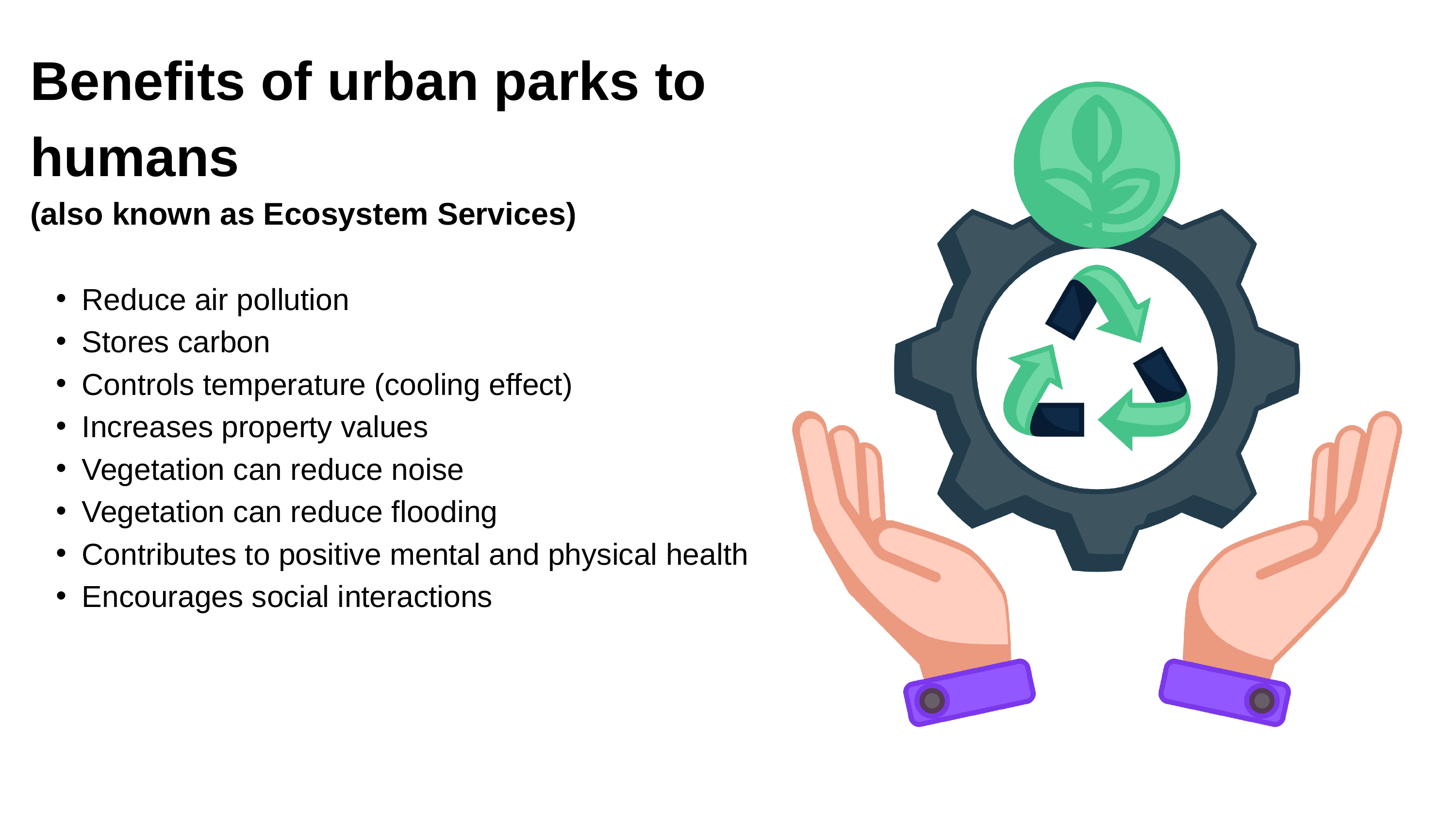

Benefits of urban parks to humans
(also known as Ecosystem Services)

Reduce air pollution
Stores carbon
Controls temperature (cooling effect)
Increases property values
Vegetation can reduce noise
Vegetation can reduce flooding
Contributes to positive mental and physical health
Encourages social interactions